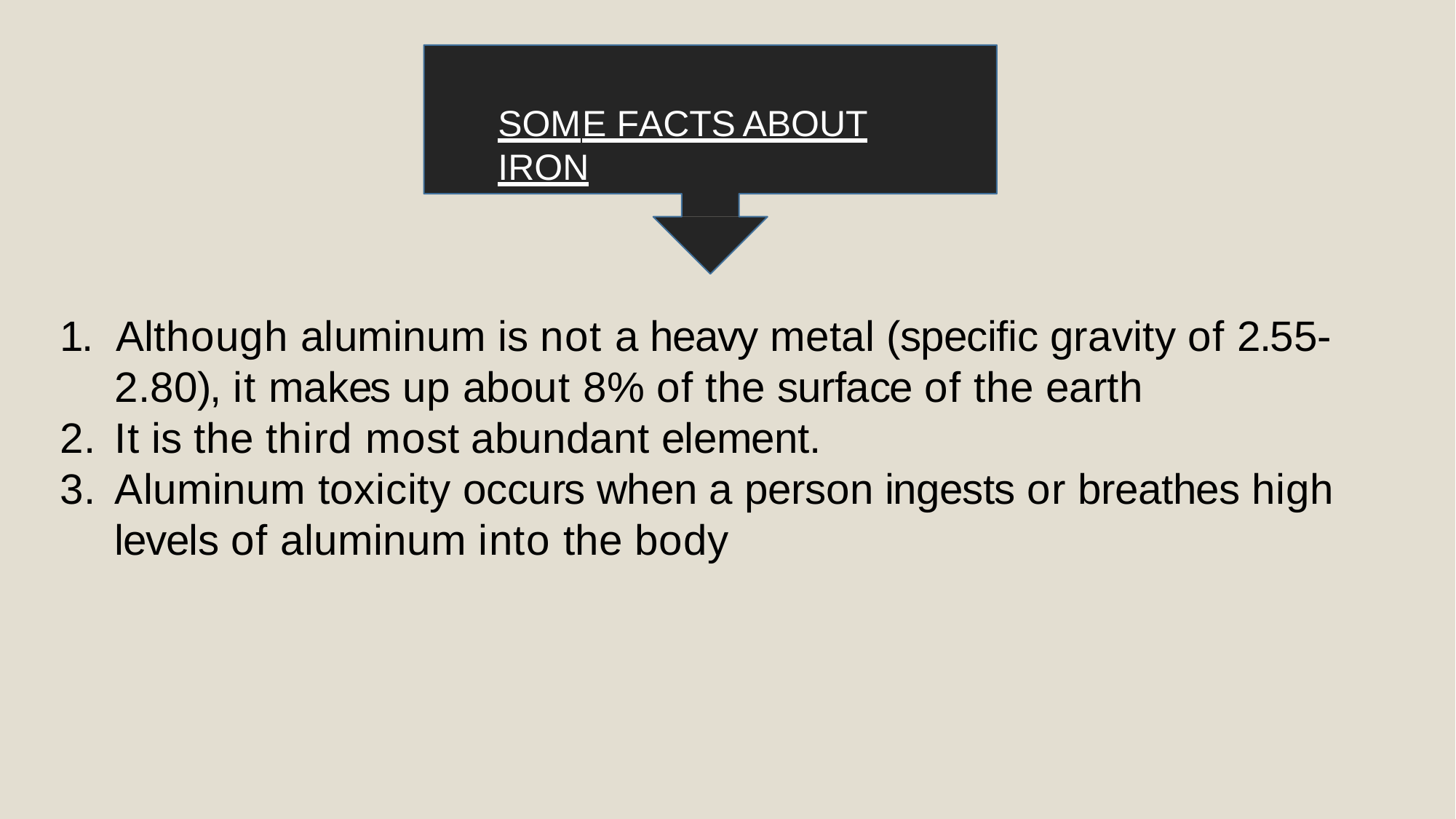

SOME FACTS ABOUT IRON
1.	Although aluminum is not a heavy metal (specific gravity of 2.55-
2.80), it makes up about 8% of the surface of the earth
It is the third most abundant element.
Aluminum toxicity occurs when a person ingests or breathes high
levels of aluminum into the body